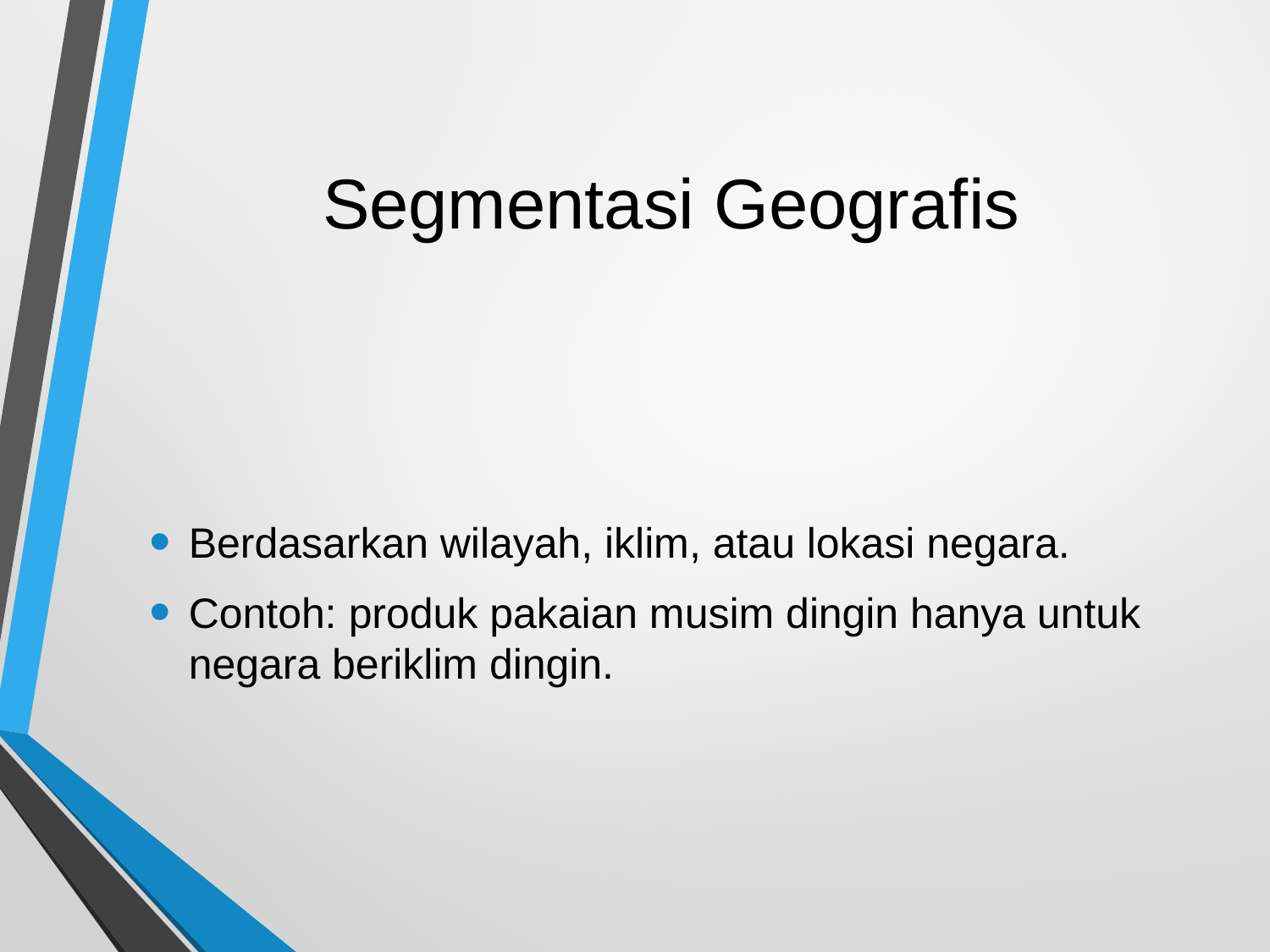

# Segmentasi Geografis
Berdasarkan wilayah, iklim, atau lokasi negara.
Contoh: produk pakaian musim dingin hanya untuk negara beriklim dingin.